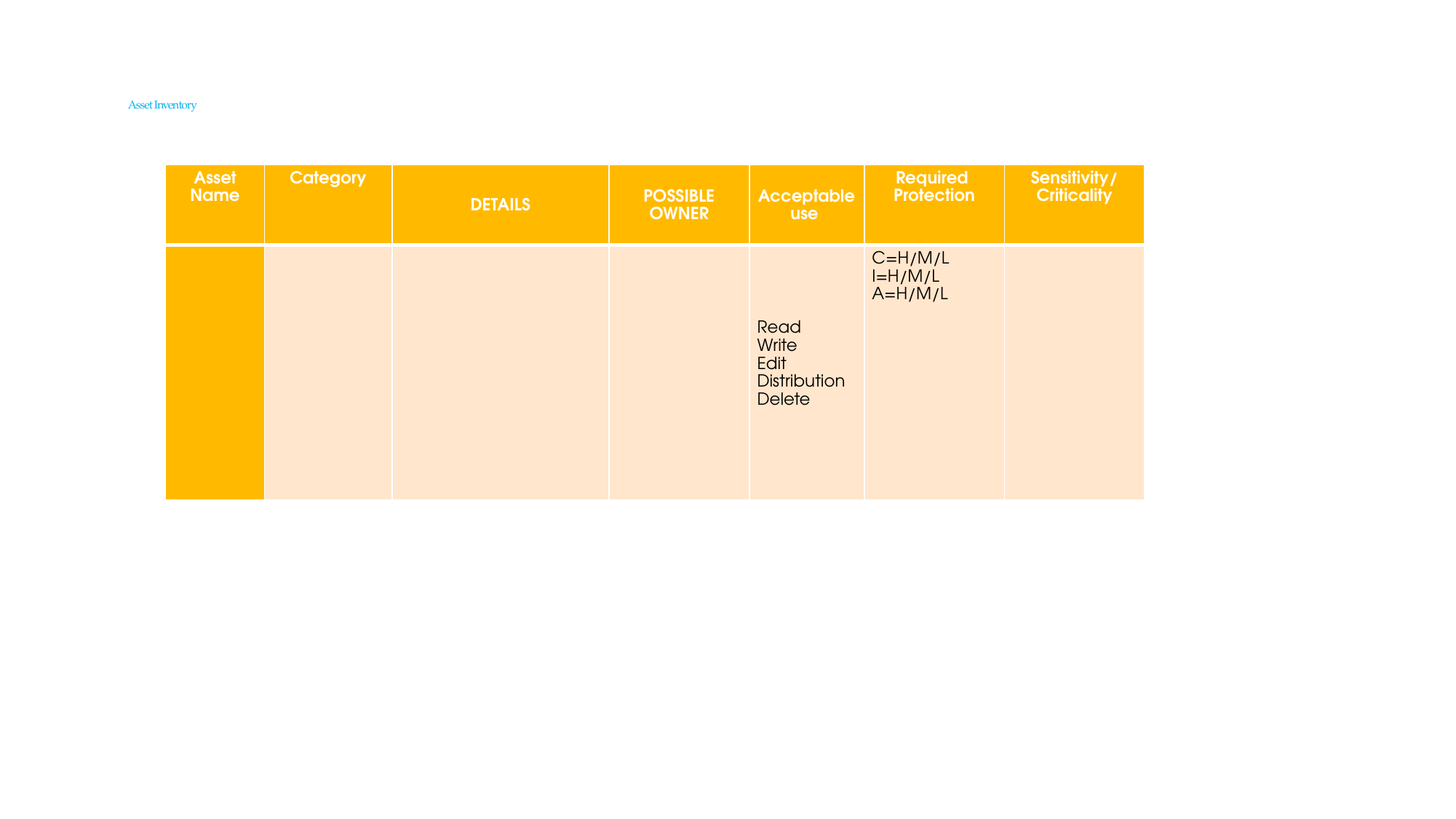

# Asset Inventory
| Asset Name | Category | DETAILS | POSSIBLE OWNER | Acceptable use | Required Protection | Sensitivity/ Criticality |
| --- | --- | --- | --- | --- | --- | --- |
|  |  |  |  | Read Write Edit Distribution Delete | C=H/M/L I=H/M/L A=H/M/L |  |